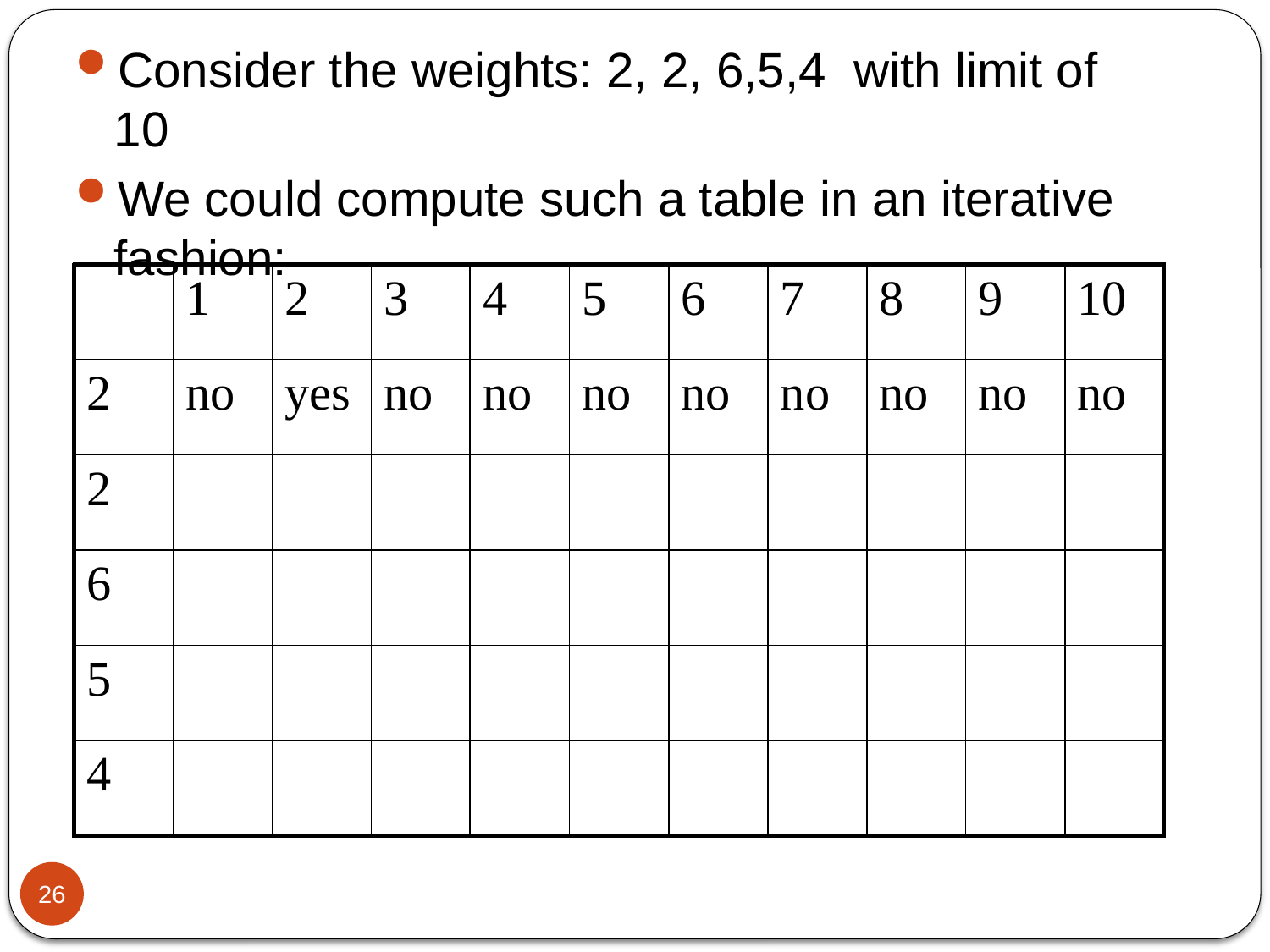

Consider the weights: 2, 2, 6,5,4  with limit of 10
We could compute such a table in an iterative fashion:
|  | 1 | 2 | 3 | 4 | 5 | 6 | 7 | 8 | 9 | 10 |
| --- | --- | --- | --- | --- | --- | --- | --- | --- | --- | --- |
| 2 | no | yes | no | no | no | no | no | no | no | no |
| 2 |  |  |  |  |  |  |  |  |  |  |
| 6 |  |  |  |  |  |  |  |  |  |  |
| 5 |  |  |  |  |  |  |  |  |  |  |
| 4 |  |  |  |  |  |  |  |  |  |  |
26